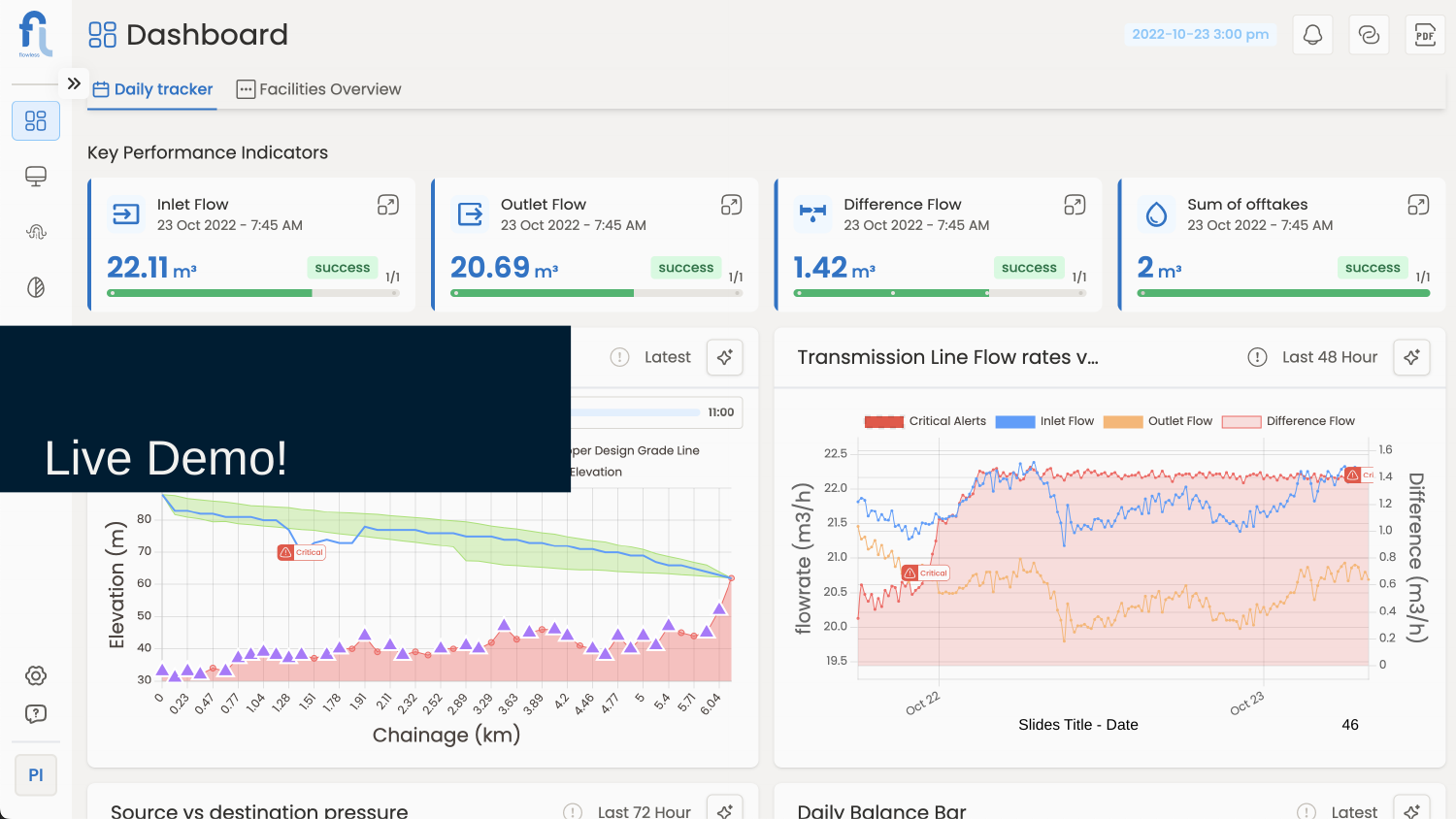

# Live Demo!

Slides Title - Date
46